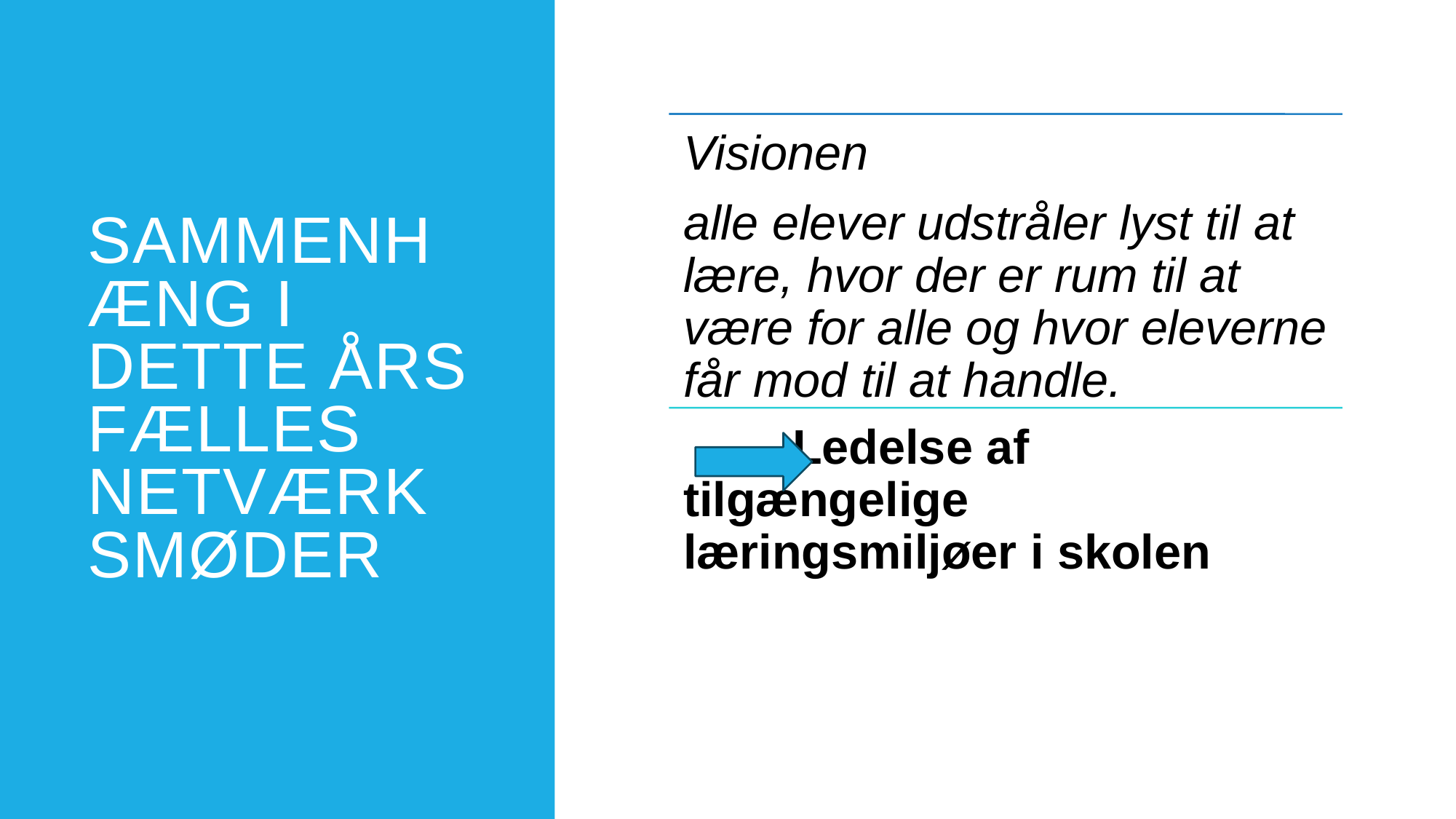

# Sammenhæng i dette års fælles netværksmøder
Visionen
alle elever udstråler lyst til at lære, hvor der er rum til at være for alle og hvor eleverne får mod til at handle.
	Ledelse af tilgængelige 	læringsmiljøer i skolen